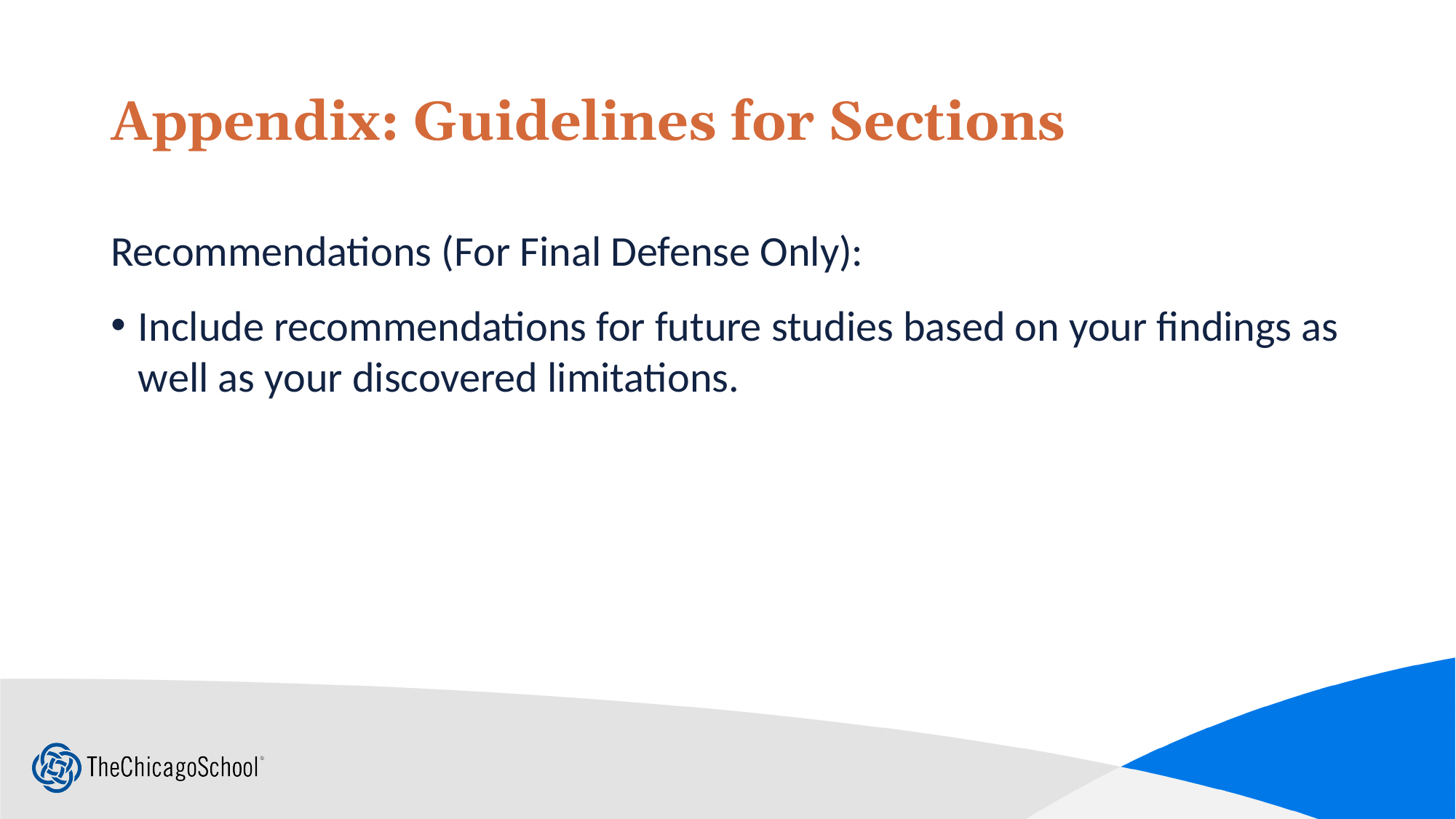

# Appendix: Guidelines for Sections
Recommendations (For Final Defense Only):
Include recommendations for future studies based on your findings as well as your discovered limitations.